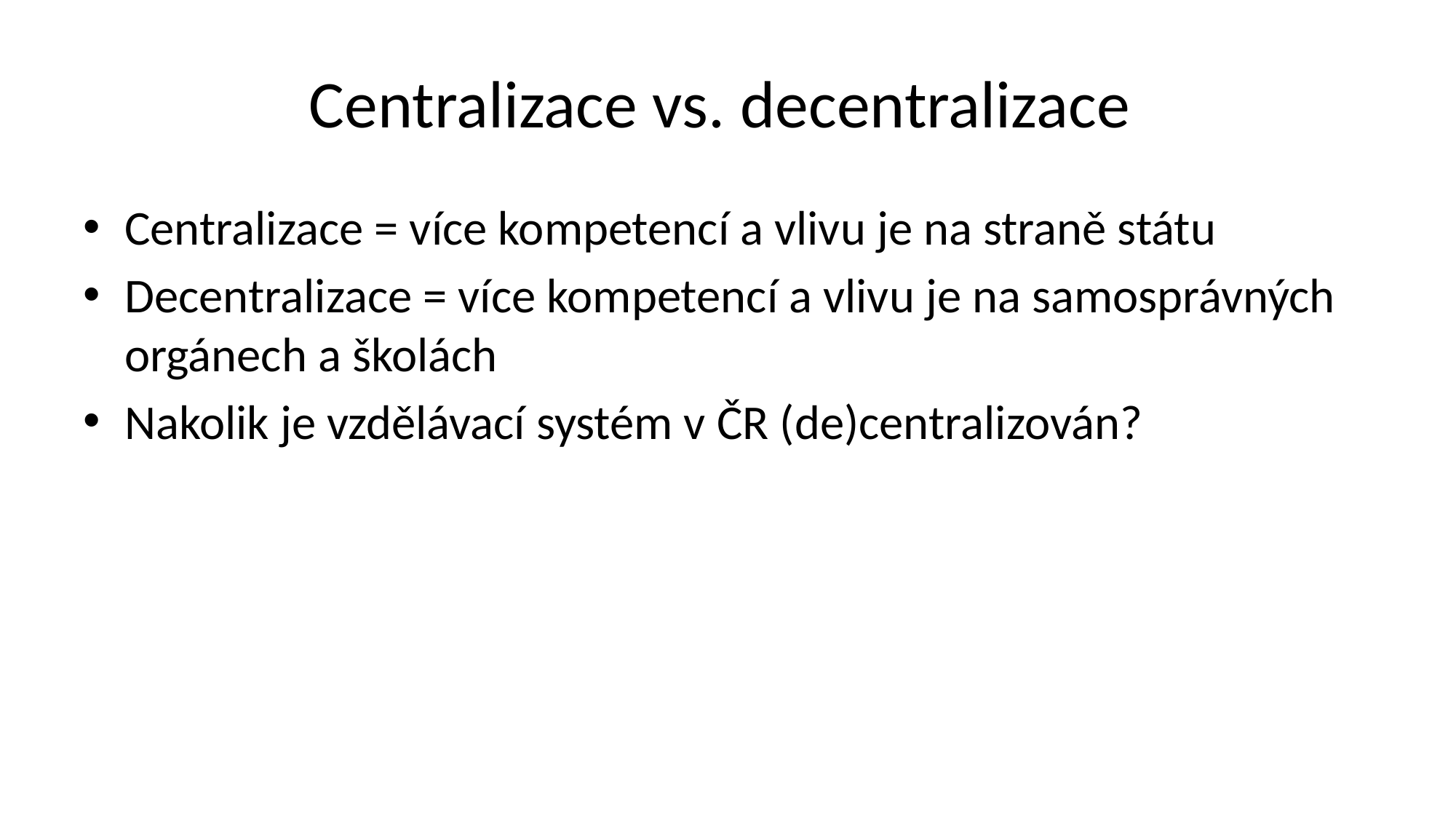

# Centralizace vs. decentralizace
Centralizace = více kompetencí a vlivu je na straně státu
Decentralizace = více kompetencí a vlivu je na samosprávných orgánech a školách
Nakolik je vzdělávací systém v ČR (de)centralizován?